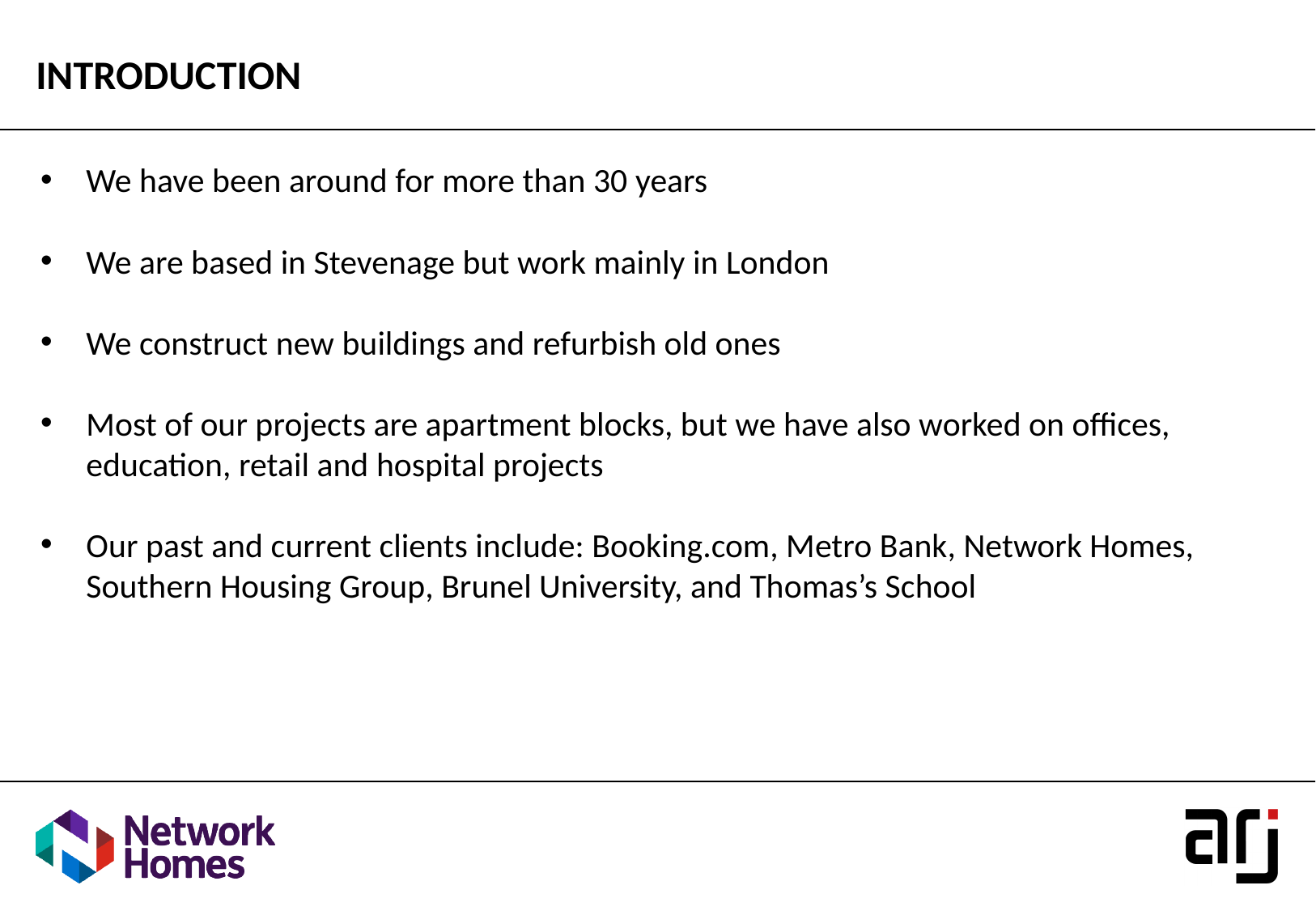

INTRODUCTION
We have been around for more than 30 years
We are based in Stevenage but work mainly in London
We construct new buildings and refurbish old ones
Most of our projects are apartment blocks, but we have also worked on offices, education, retail and hospital projects
Our past and current clients include: Booking.com, Metro Bank, Network Homes, Southern Housing Group, Brunel University, and Thomas’s School